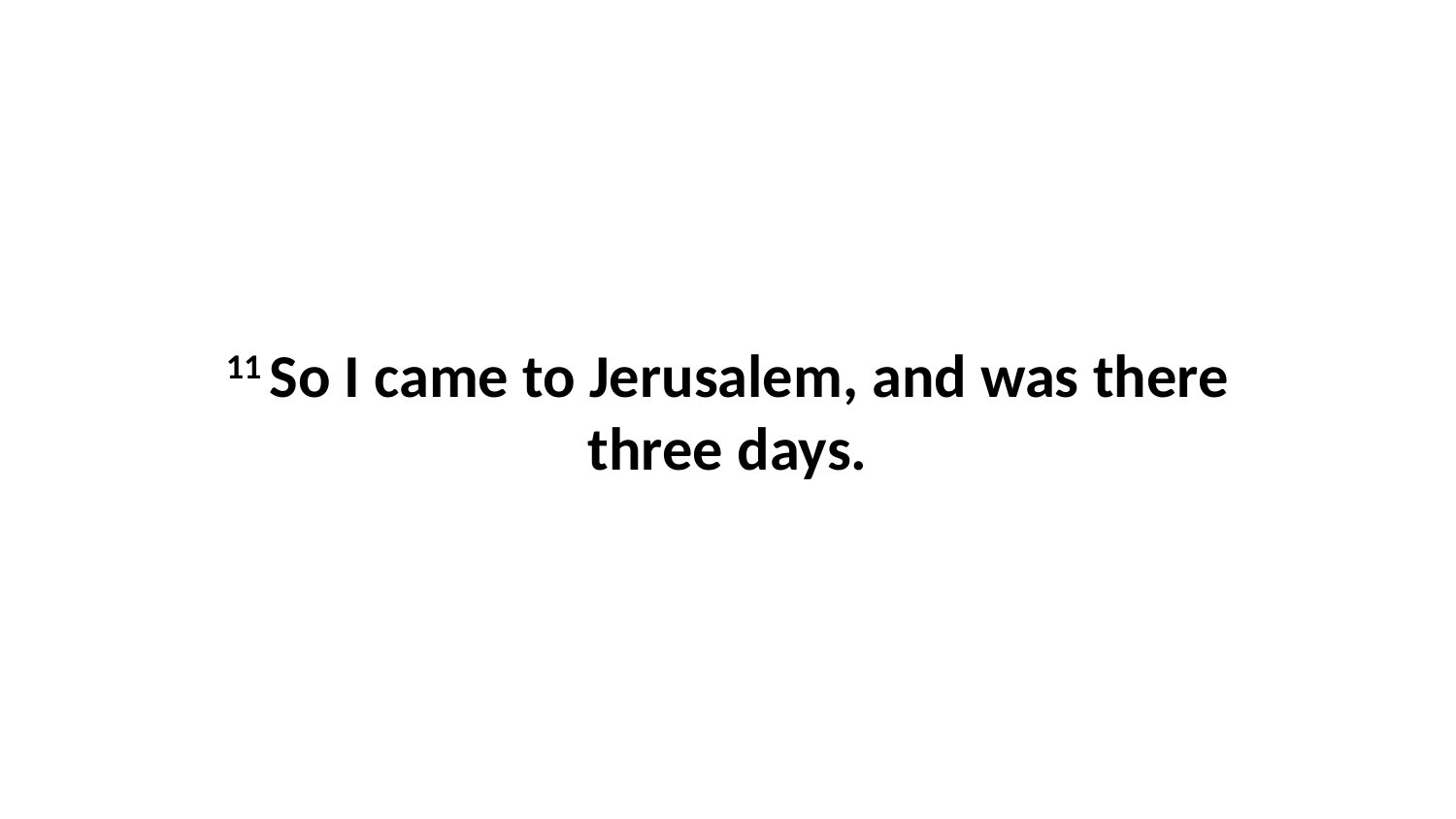

11 So I came to Jerusalem, and was there three days.